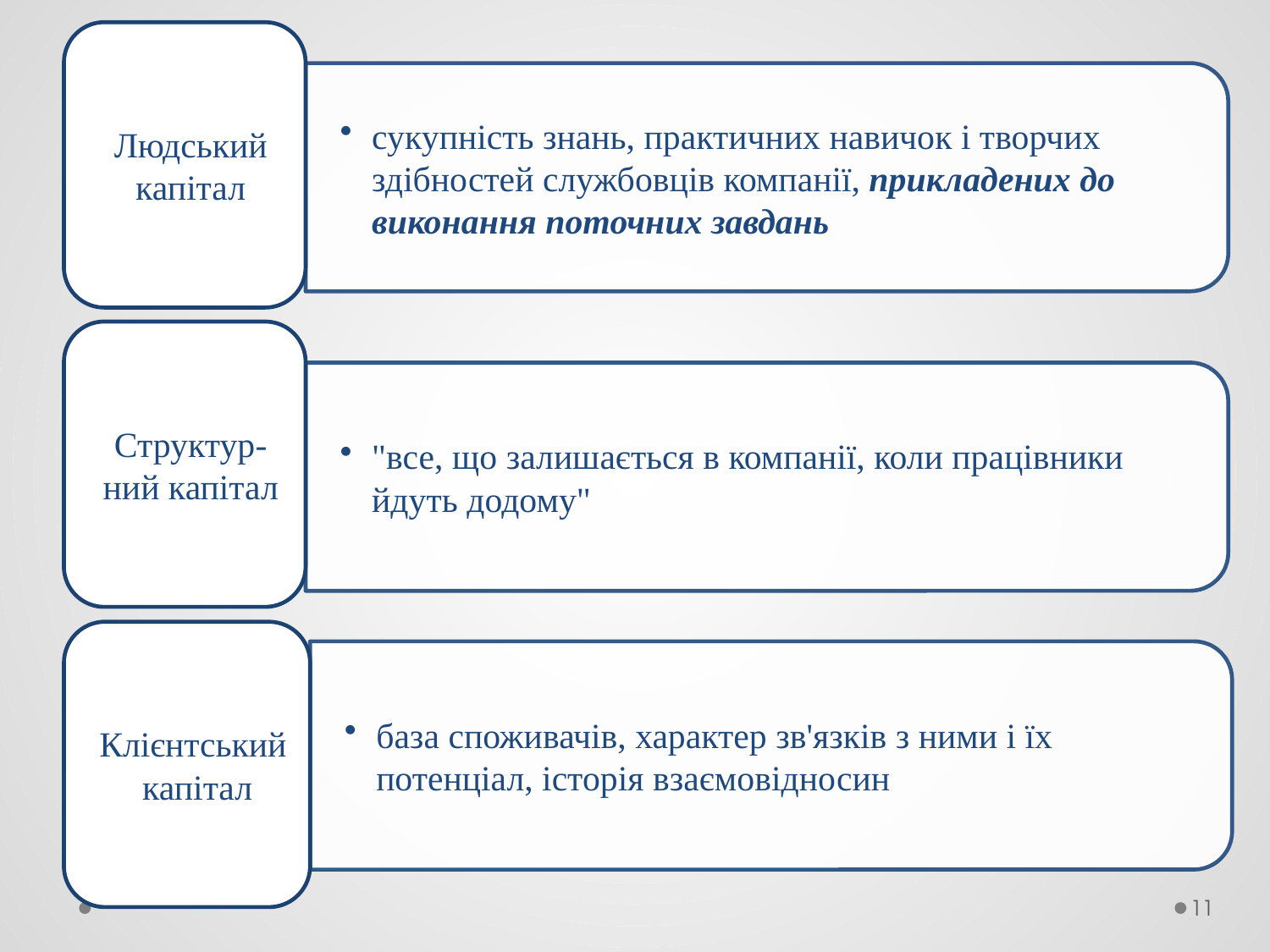

сукупність знань, практичних навичок і творчих здібностей службовців компанії, прикладених до виконання поточних завдань
Людський капітал
"все, що залишається в компанії, коли працівники йдуть додому"
Структур-ний капітал
база споживачів, характер зв'язків з ними і їх потенціал, історія взаємовідносин
Клієнтський  капітал
11